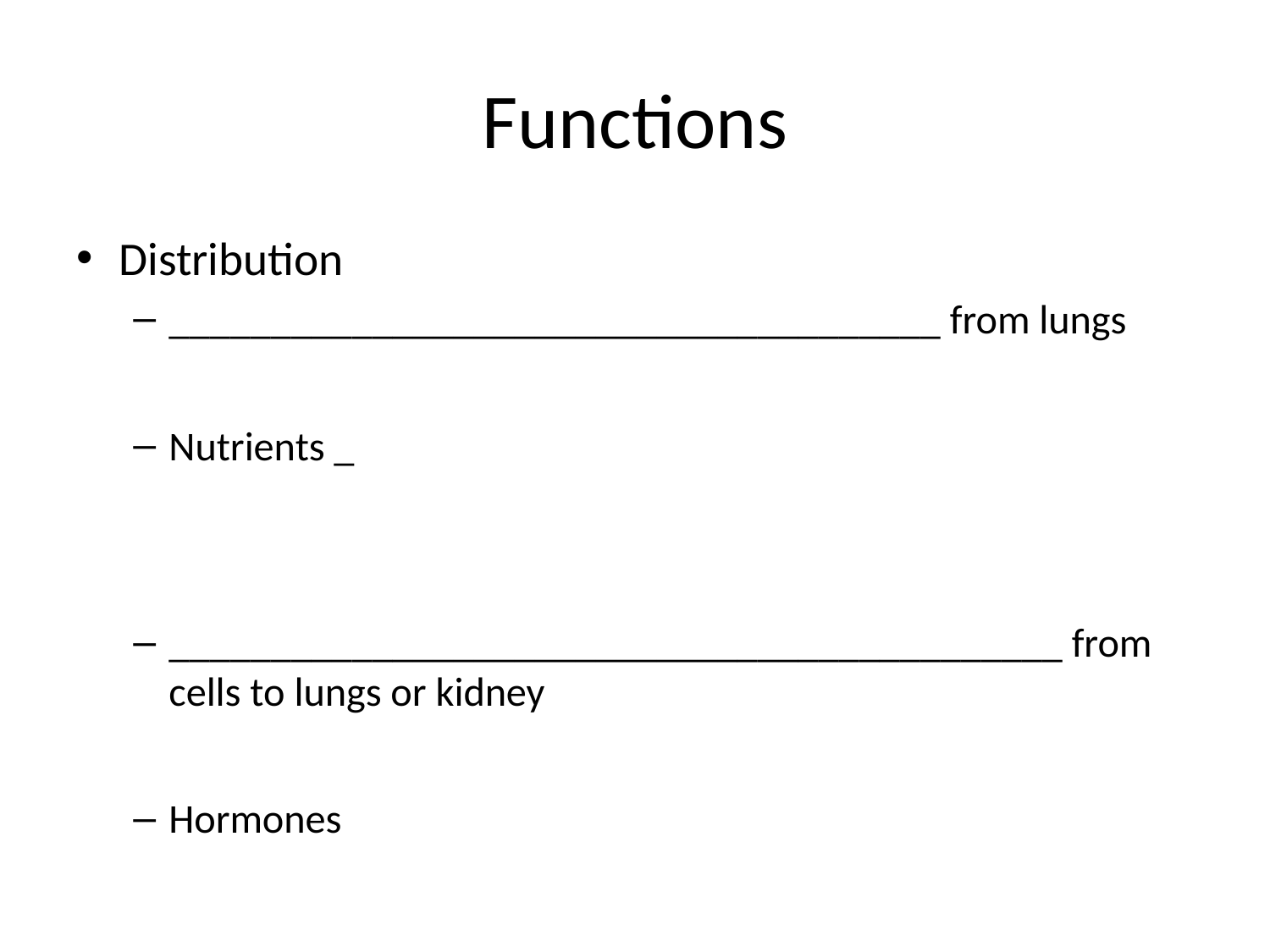

# Functions
Distribution
______________________________________ from lungs

Nutrients _

____________________________________________ from cells to lungs or kidney

Hormones